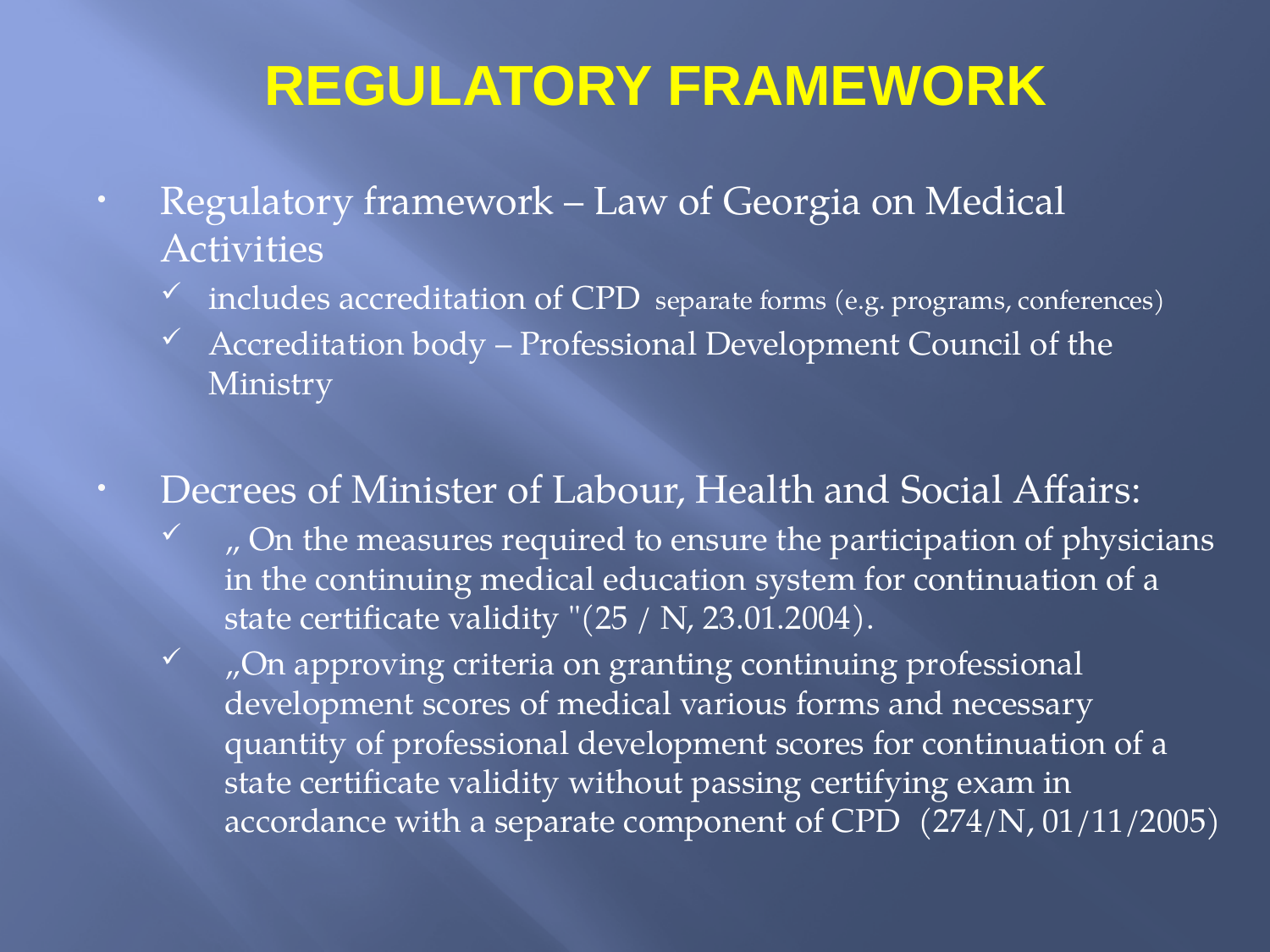

# Regulatory Framework
Regulatory framework – Law of Georgia on Medical Activities
includes accreditation of CPD  separate forms (e.g. programs, conferences)
Accreditation body – Professional Development Council of the Ministry

Decrees of Minister of Labour, Health and Social Affairs:
„ On the measures required to ensure the participation of physicians in the continuing medical education system for continuation of a state certificate validity "(25 / N, 23.01.2004).
„On approving criteria on granting continuing professional development scores of medical various forms and necessary quantity of professional development scores for continuation of a state certificate validity without passing certifying exam in accordance with a separate component of CPD  (274/N, 01/11/2005)